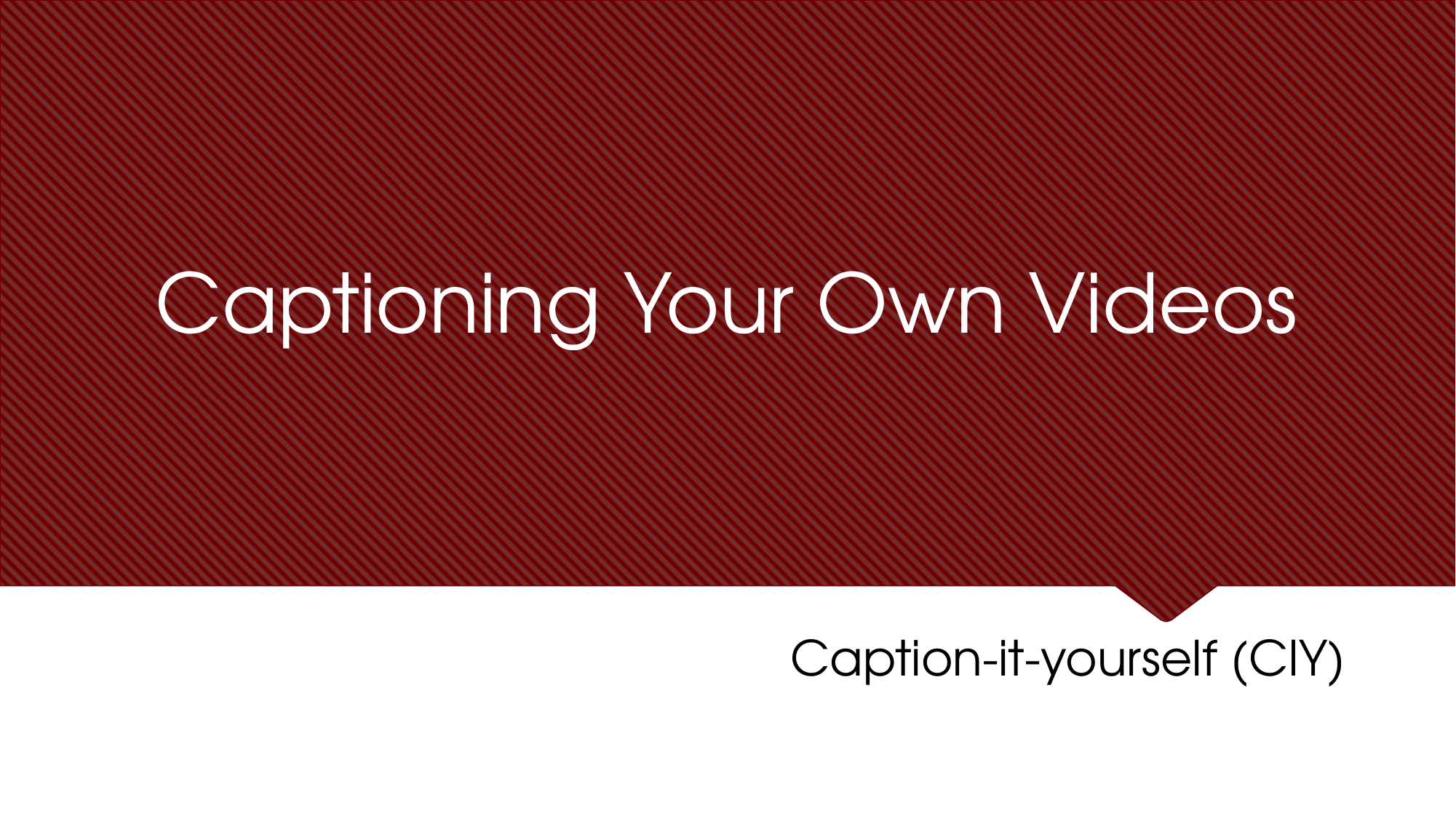

# Captioning Your Own Videos
Caption-it-yourself (CIY)